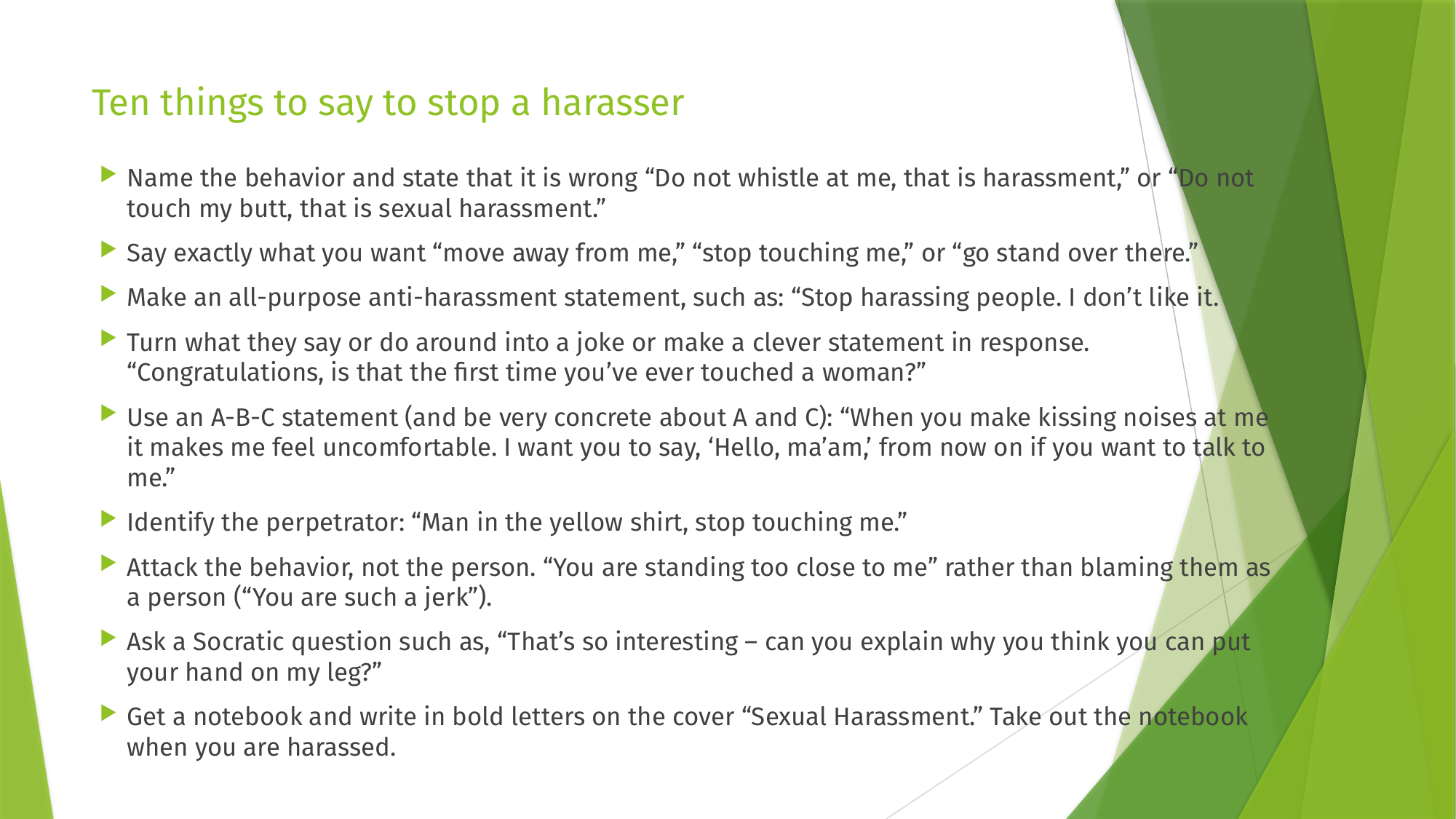

# Ten things to say to stop a harasser
Name the behavior and state that it is wrong “Do not whistle at me, that is harassment,” or “Do not touch my butt, that is sexual harassment.”
Say exactly what you want “move away from me,” “stop touching me,” or “go stand over there.”
Make an all-purpose anti-harassment statement, such as: “Stop harassing people. I don’t like it.
Turn what they say or do around into a joke or make a clever statement in response. “Congratulations, is that the first time you’ve ever touched a woman?”
Use an A-B-C statement (and be very concrete about A and C): “When you make kissing noises at me it makes me feel uncomfortable. I want you to say, ‘Hello, ma’am,’ from now on if you want to talk to me.”
Identify the perpetrator: “Man in the yellow shirt, stop touching me.”
Attack the behavior, not the person. “You are standing too close to me” rather than blaming them as a person (“You are such a jerk”).
Ask a Socratic question such as, “That’s so interesting – can you explain why you think you can put your hand on my leg?”
Get a notebook and write in bold letters on the cover “Sexual Harassment.” Take out the notebook when you are harassed.